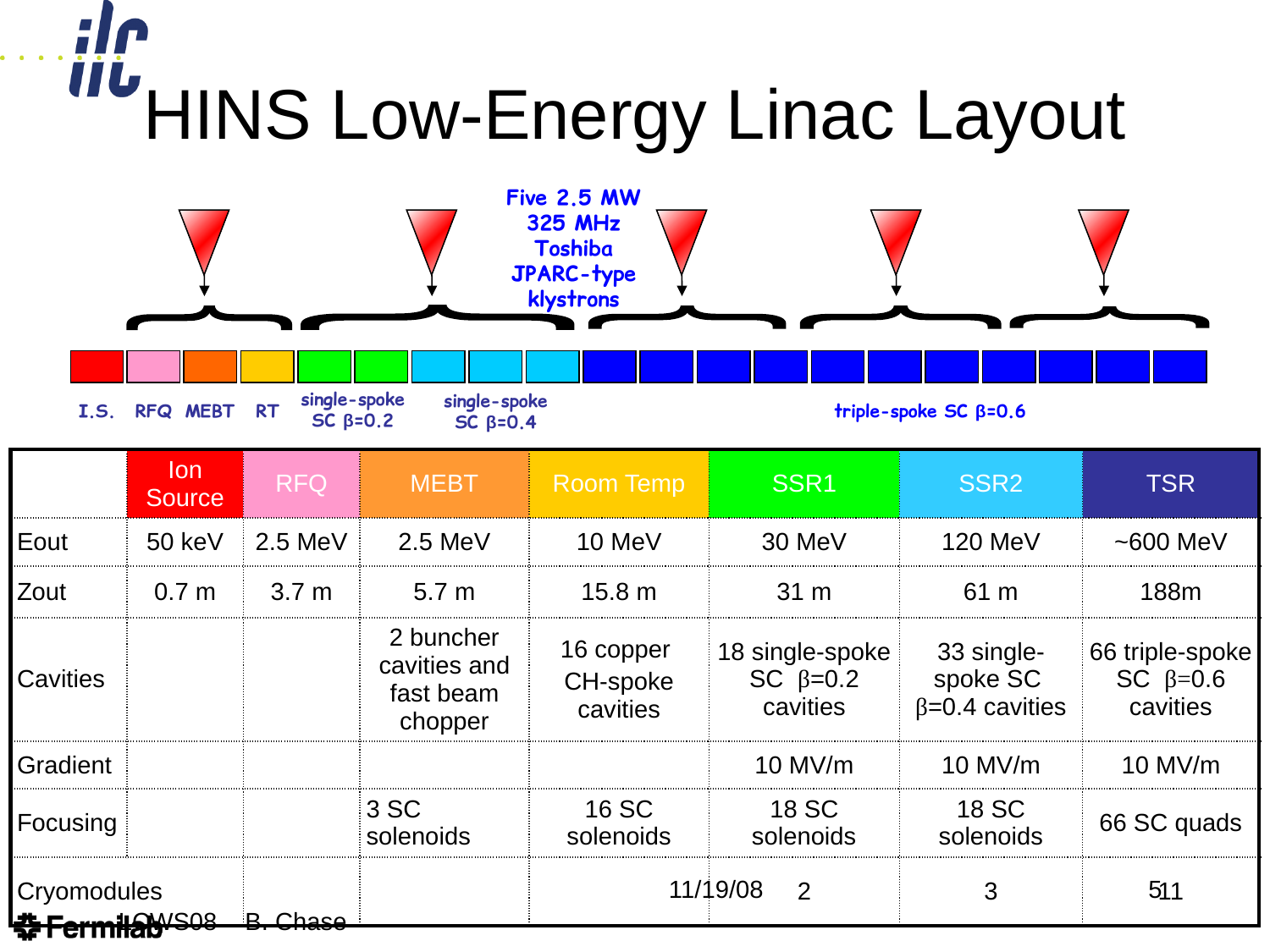

# HINS Low-Energy Linac Layout
Five 2.5 MW 325 MHz Toshiba JPARC-type klystrons
{

{
{
{
{

single-spoke SC β=0.2
single-spoke SC β=0.4
I.S.
RFQ
MEBT
RT
triple-spoke SC β=0.6
|  | Ion Source | RFQ | MEBT | Room Temp | SSR1 | SSR2 | TSR |
| --- | --- | --- | --- | --- | --- | --- | --- |
| Eout | 50 keV | 2.5 MeV | 2.5 MeV | 10 MeV | 30 MeV | 120 MeV | ~600 MeV |
| Zout | 0.7 m | 3.7 m | 5.7 m | 15.8 m | 31 m | 61 m | 188m |
| Cavities |  |  | 2 buncher cavities and fast beam chopper | 16 copper CH-spoke cavities | 18 single-spoke SC β=0.2 cavities | 33 single-spoke SC β=0.4 cavities | 66 triple-spoke SC β=0.6 cavities |
| Gradient |  |  |  |  | 10 MV/m | 10 MV/m | 10 MV/m |
| Focusing |  |  | 3 SC solenoids | 16 SC solenoids | 18 SC solenoids | 18 SC solenoids | 66 SC quads |
| Cryomodules |  |  |  |  | 2 | 3 | 11 |
11/19/08
5
LCWS08    B. Chase